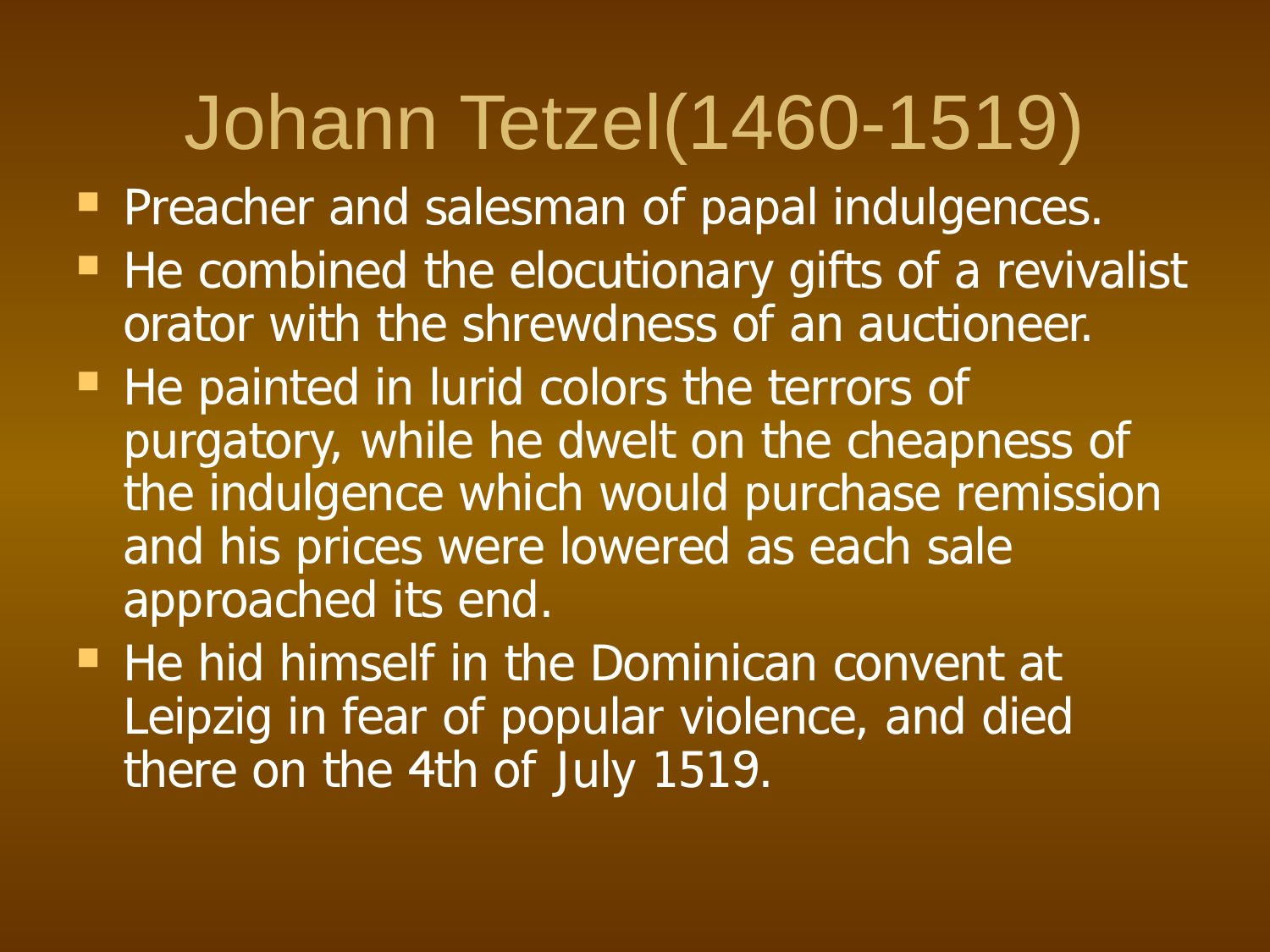

# Johann Tetzel(1460-1519)
Preacher and salesman of papal indulgences.
He combined the elocutionary gifts of a revivalist orator with the shrewdness of an auctioneer.
He painted in lurid colors the terrors of purgatory, while he dwelt on the cheapness of the indulgence which would purchase remission and his prices were lowered as each sale approached its end.
He hid himself in the Dominican convent at Leipzig in fear of popular violence, and died there on the 4th of July 1519.